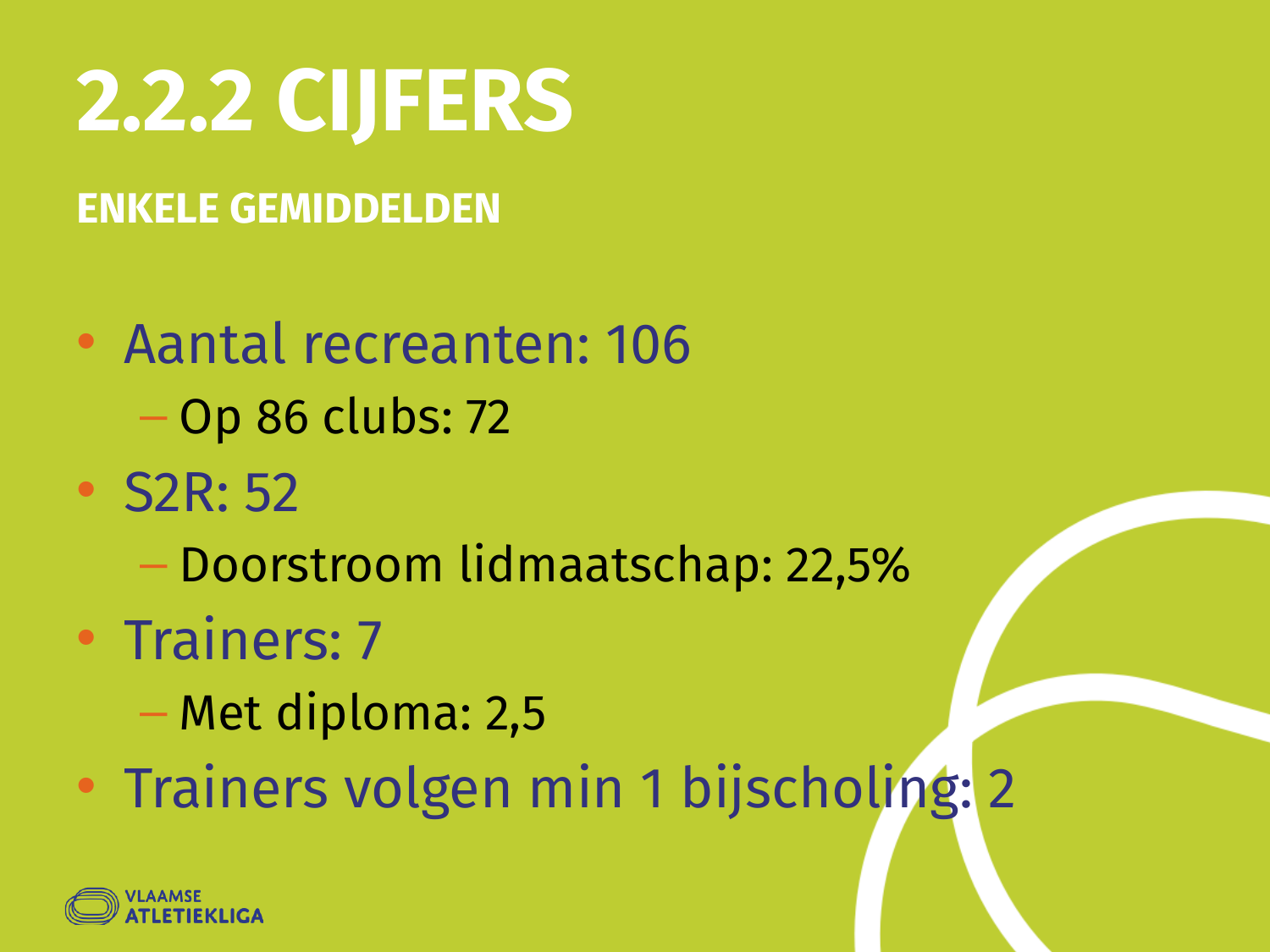

# 2.2.2 Cijfers Enkele gemiddelden
Aantal recreanten: 106
Op 86 clubs: 72
S2R: 52
Doorstroom lidmaatschap: 22,5%
Trainers: 7
Met diploma: 2,5
Trainers volgen min 1 bijscholing: 2